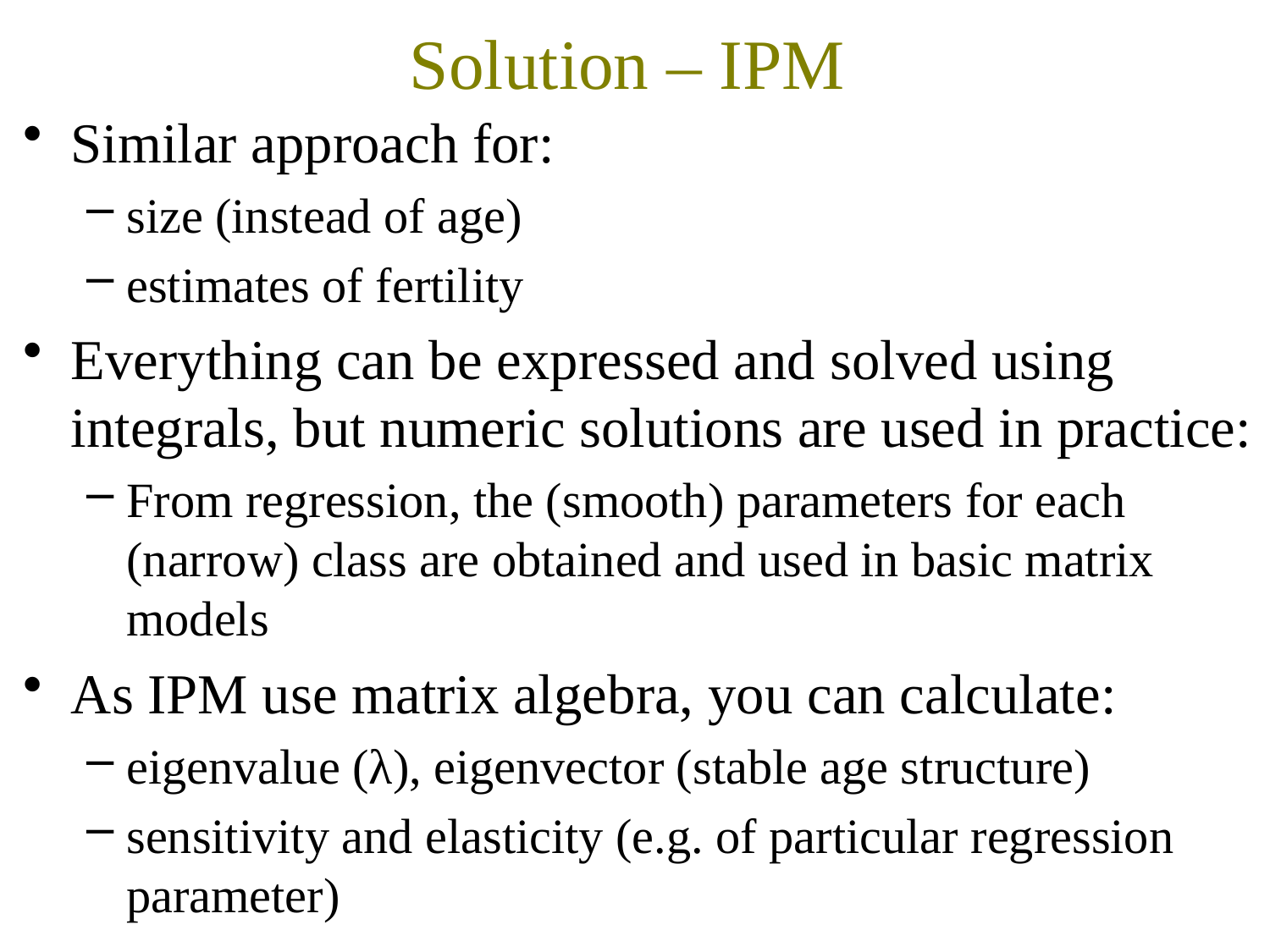

Solution – IPM
Similar approach for:
size (instead of age)
estimates of fertility
Everything can be expressed and solved using integrals, but numeric solutions are used in practice:
From regression, the (smooth) parameters for each (narrow) class are obtained and used in basic matrix models
As IPM use matrix algebra, you can calculate:
eigenvalue (λ), eigenvector (stable age structure)
sensitivity and elasticity (e.g. of particular regression parameter)